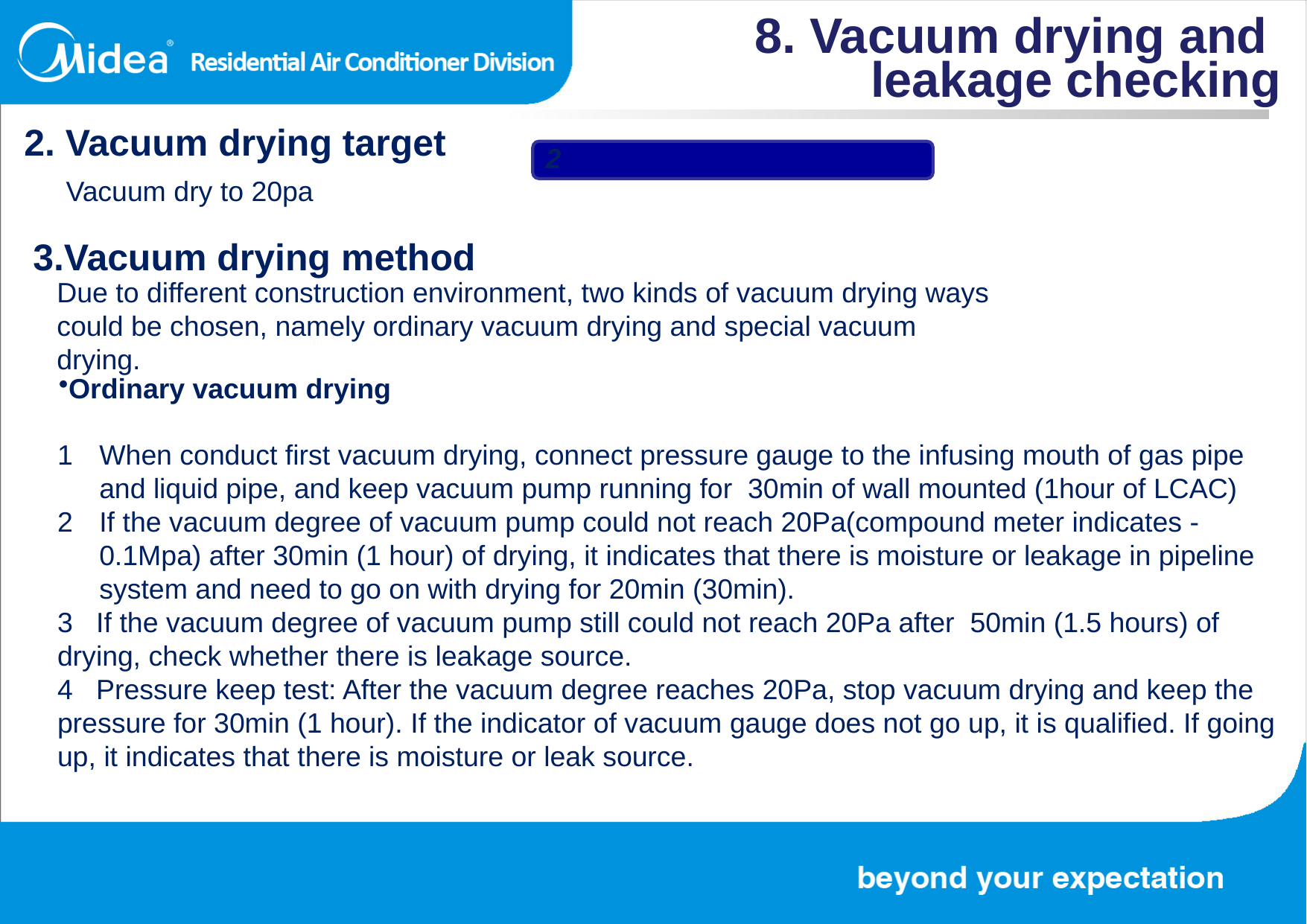

8. Vacuum drying and
leakage checking

2. Vacuum drying target
2
Vacuum dry to 20pa
3.Vacuum drying method
Due to different construction environment, two kinds of vacuum drying ways could be chosen, namely ordinary vacuum drying and special vacuum drying.
Ordinary vacuum drying
When conduct first vacuum drying, connect pressure gauge to the infusing mouth of gas pipe and liquid pipe, and keep vacuum pump running for  30min of wall mounted (1hour of LCAC)
If the vacuum degree of vacuum pump could not reach 20Pa(compound meter indicates -0.1Mpa) after 30min (1 hour) of drying, it indicates that there is moisture or leakage in pipeline system and need to go on with drying for 20min (30min).
3   If the vacuum degree of vacuum pump still could not reach 20Pa after  50min (1.5 hours) of drying, check whether there is leakage source.
4   Pressure keep test: After the vacuum degree reaches 20Pa, stop vacuum drying and keep the pressure for 30min (1 hour). If the indicator of vacuum gauge does not go up, it is qualified. If going up, it indicates that there is moisture or leak source.